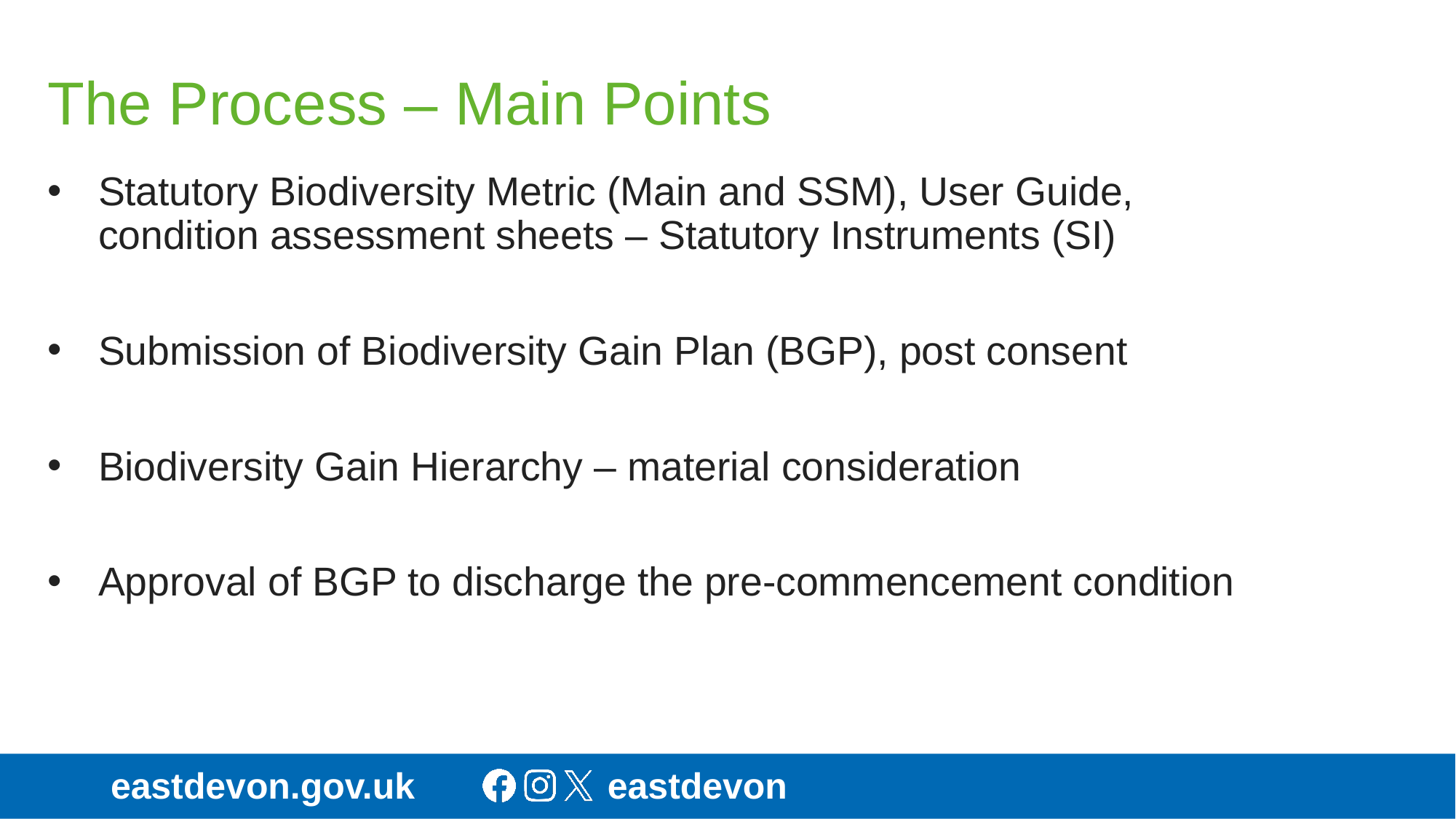

# The Process – Main Points
Statutory Biodiversity Metric (Main and SSM), User Guide, condition assessment sheets – Statutory Instruments (SI)

Submission of Biodiversity Gain Plan (BGP), post consent

Biodiversity Gain Hierarchy – material consideration

Approval of BGP to discharge the pre-commencement condition